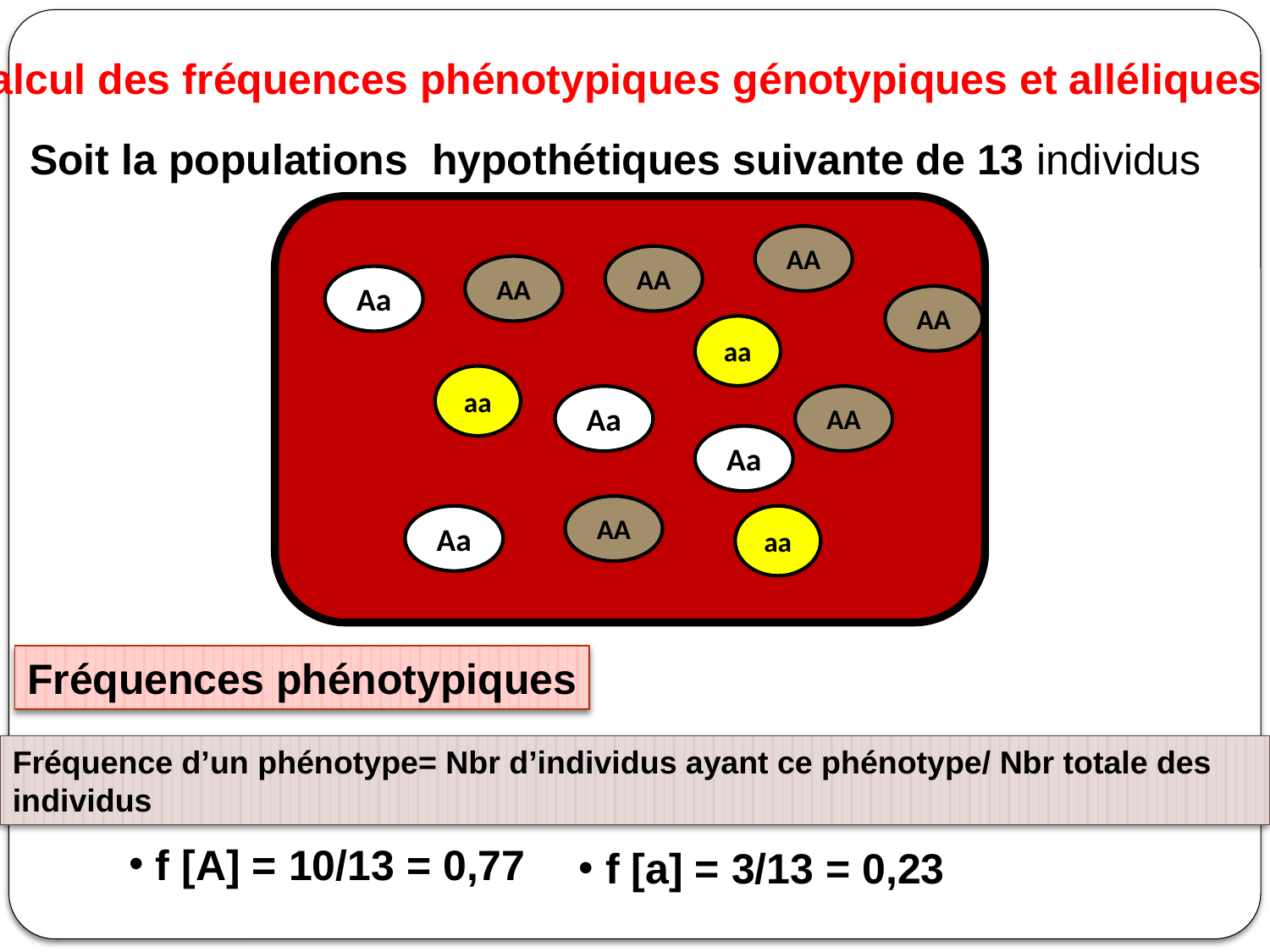

Calcul des fréquences phénotypiques génotypiques et alléliques
Soit la populations  hypothétiques suivante de 13 individus

AA
AA
AA
Aa
AA
aa
aa
Aa
AA
Aa
AA
Aa
aa
Fréquences phénotypiques
Fréquence d’un phénotype= Nbr d’individus ayant ce phénotype/ Nbr totale des individus
 f [A] = 10/13 = 0,77
 f [a] = 3/13 = 0,23